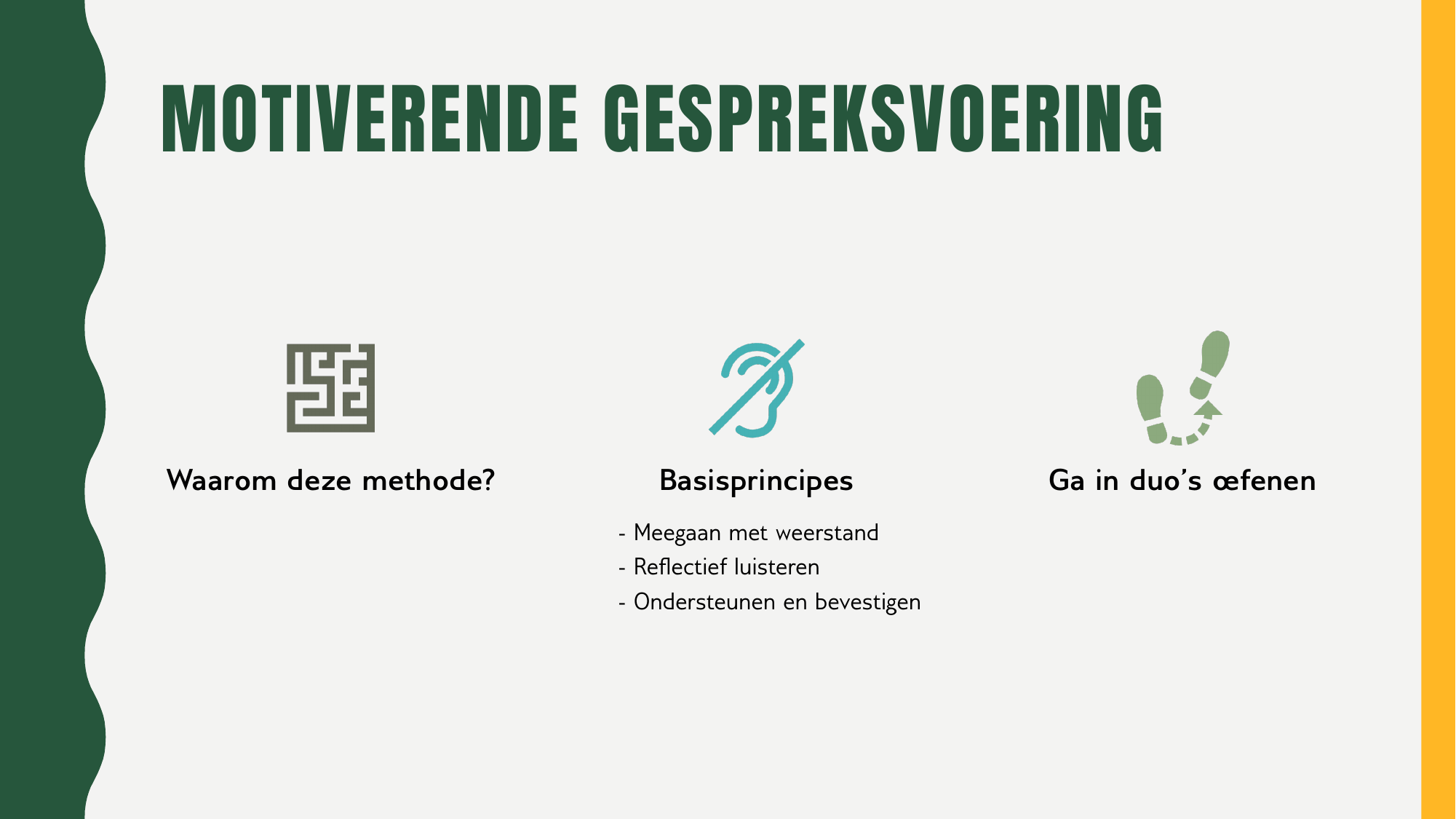

# Motiverende gespreksvoering
Waarom deze methode?
Basisprincipes
- Meegaan met weerstand
- Reflectief luisteren
- Ondersteunen en bevestigen
Ga in duo’s oefenen